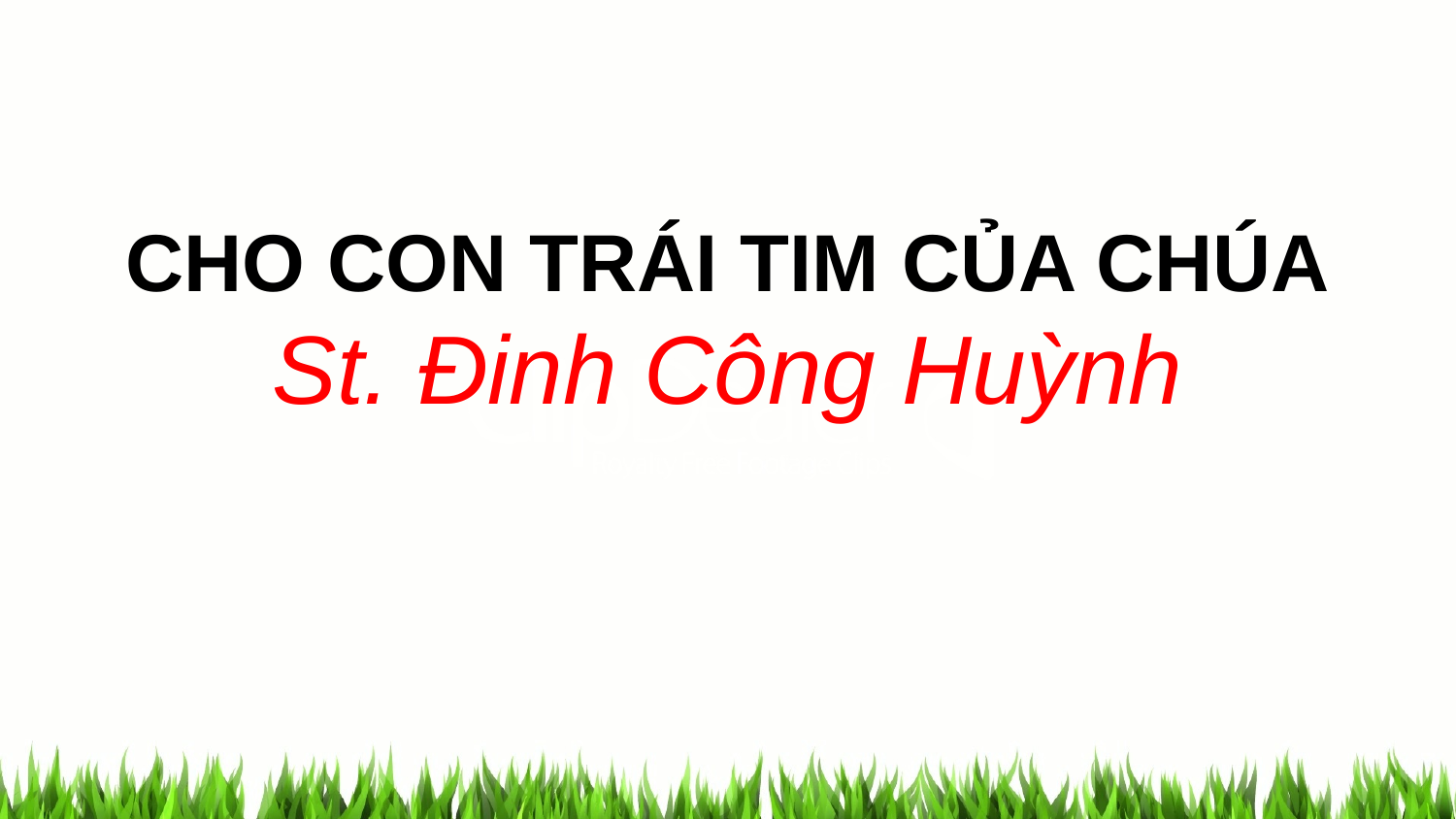

CHO CON TRÁI TIM CỦA CHÚA
St. Đinh Công Huỳnh